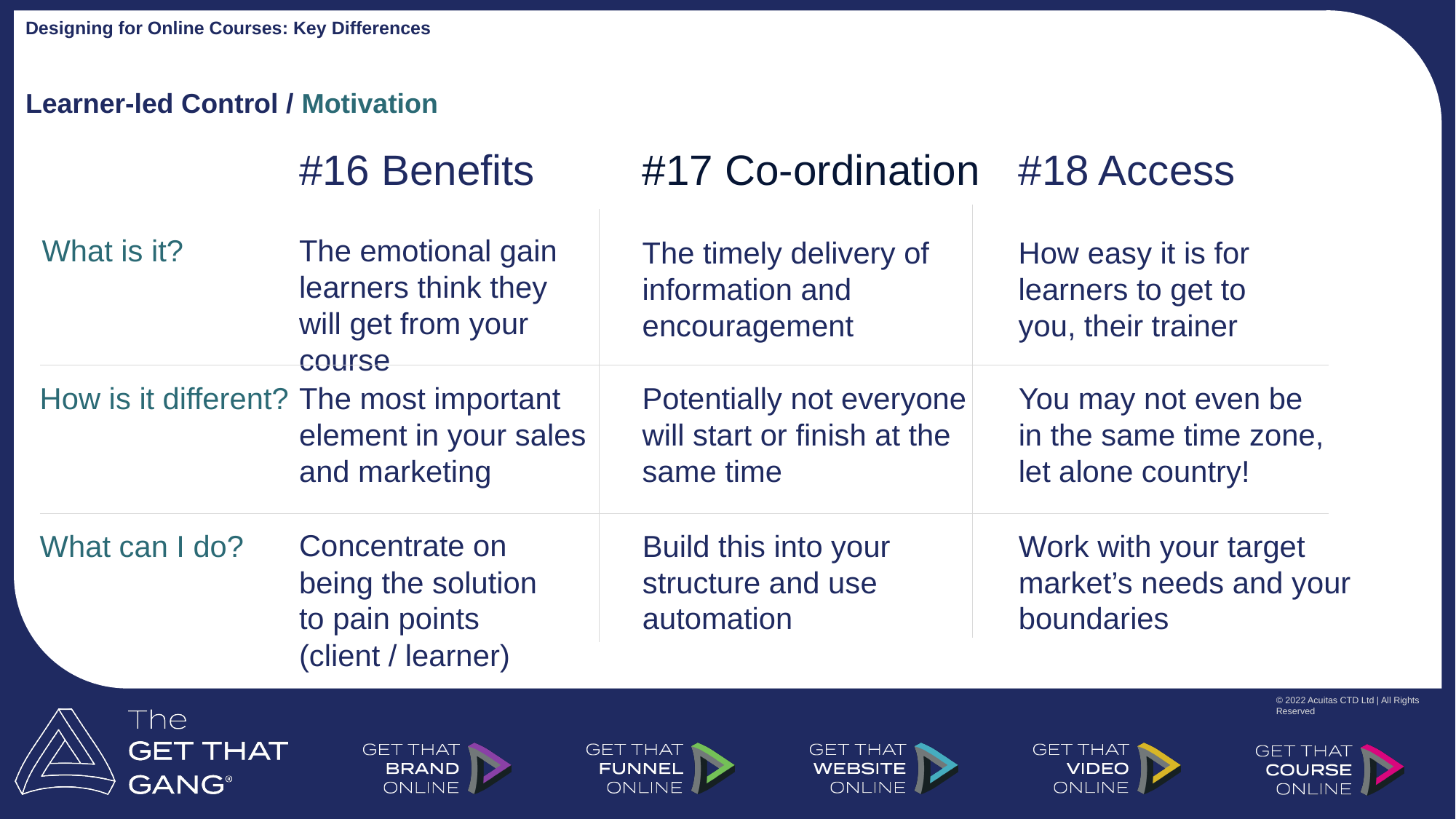

Designing for Online Courses: Key Differences
Learner-led Control / Motivation
#16 Benefits
#17 Co-ordination
#18 Access
What is it?
The emotional gain learners think they will get from your course
How easy it is for learners to get to you, their trainer
The timely delivery of information and encouragement
How is it different?
The most important element in your sales and marketing
Potentially not everyone will start or finish at the same time
You may not even be in the same time zone, let alone country!
What can I do?
Concentrate on being the solution to pain points (client / learner)
Build this into your structure and use automation
Work with your target market’s needs and your boundaries
© 2022 Acuitas CTD Ltd | All Rights Reserved